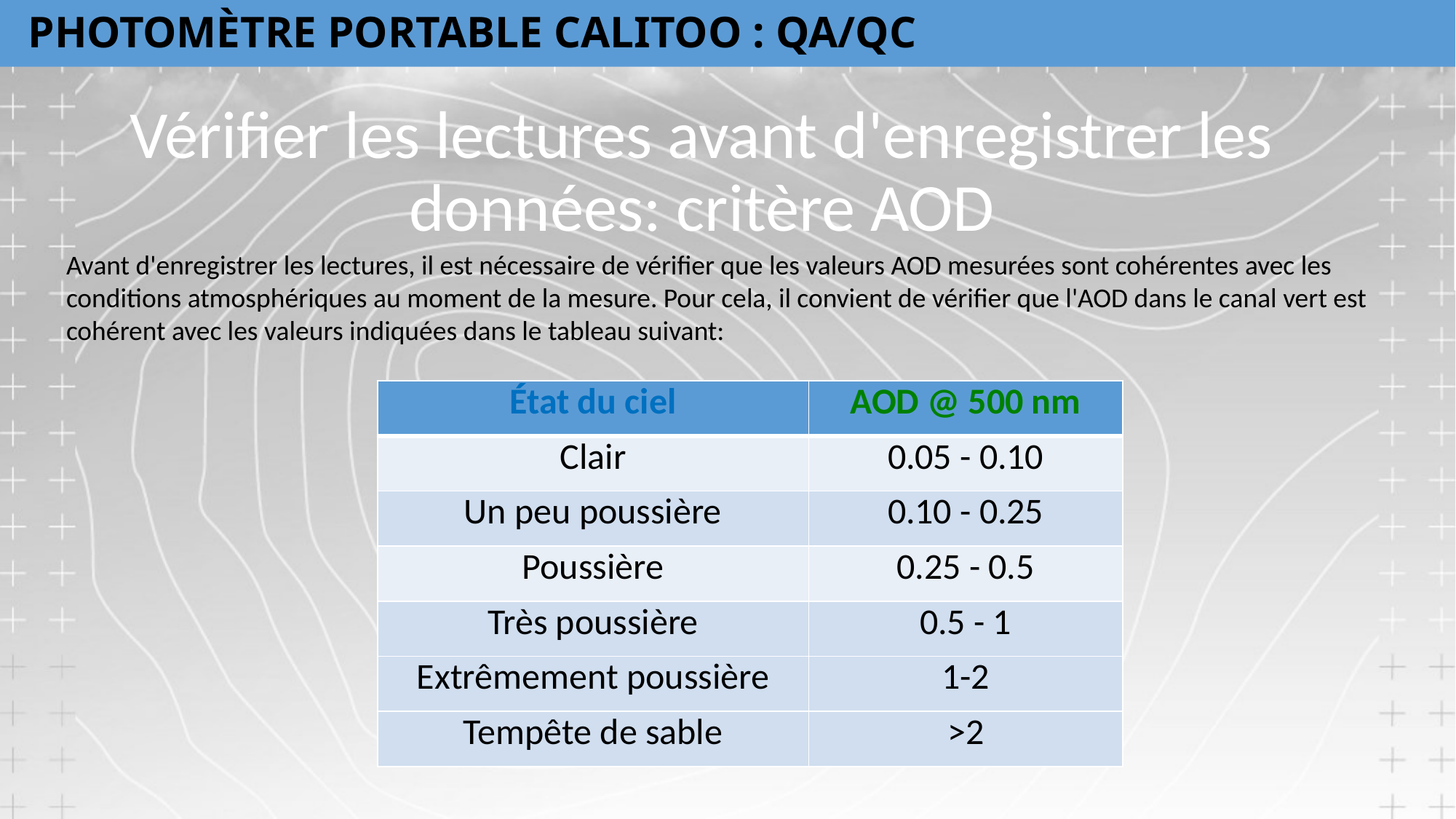

PHOTOMÈTRE PORTABLE CALITOO : QA/QC

Vérifier les lectures avant d'enregistrer les données: critère AOD
Avant d'enregistrer les lectures, il est nécessaire de vérifier que les valeurs AOD mesurées sont cohérentes avec les conditions atmosphériques au moment de la mesure. Pour cela, il convient de vérifier que l'AOD dans le canal vert est cohérent avec les valeurs indiquées dans le tableau suivant:
| État du ciel | AOD @ 500 nm |
| --- | --- |
| Clair | 0.05 - 0.10 |
| Un peu poussière | 0.10 - 0.25 |
| Poussière | 0.25 - 0.5 |
| Très poussière | 0.5 - 1 |
| Extrêmement poussière | 1-2 |
| Tempête de sable | >2 |